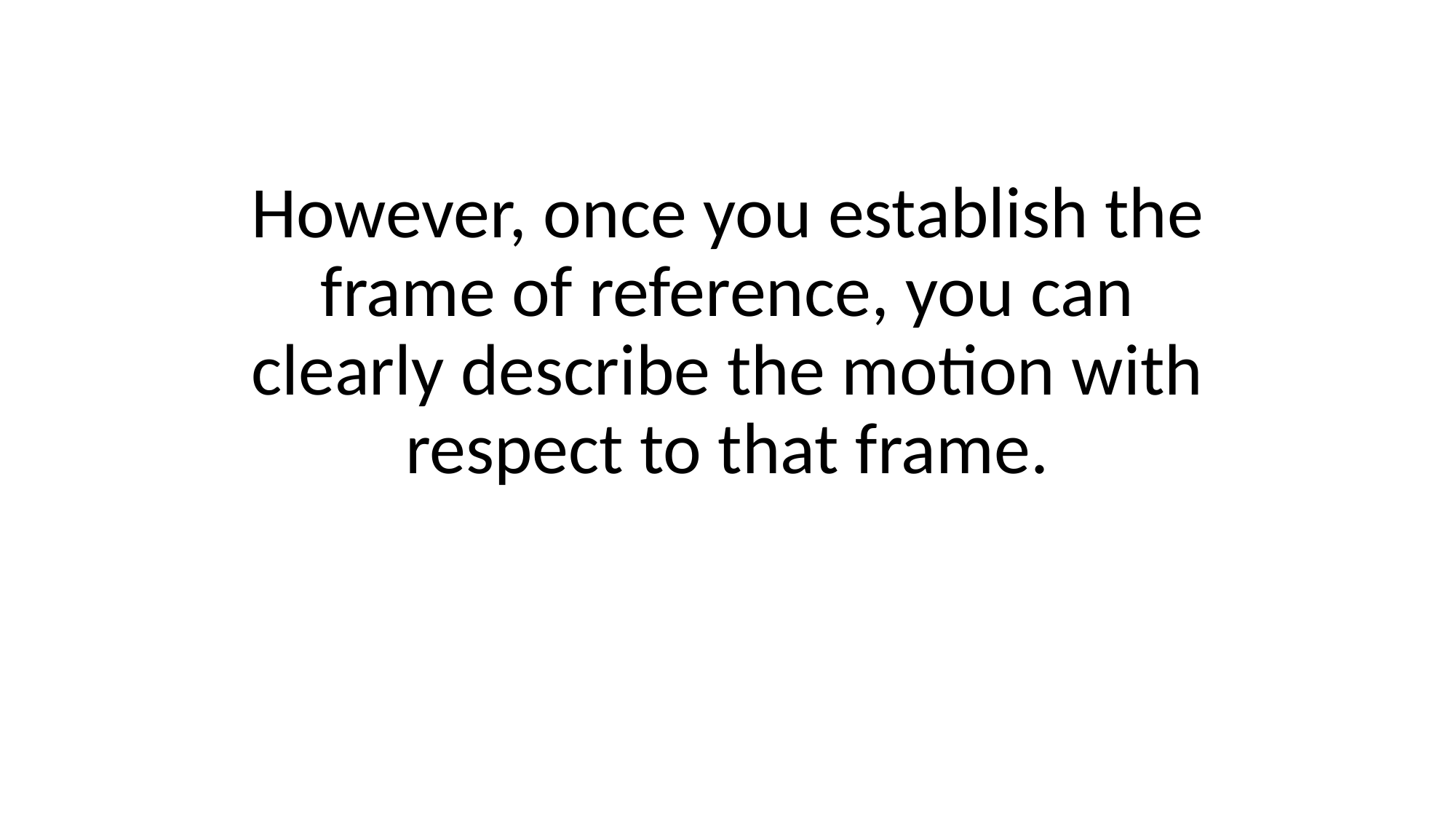

#
However, once you establish the frame of reference, you can clearly describe the motion with respect to that frame.